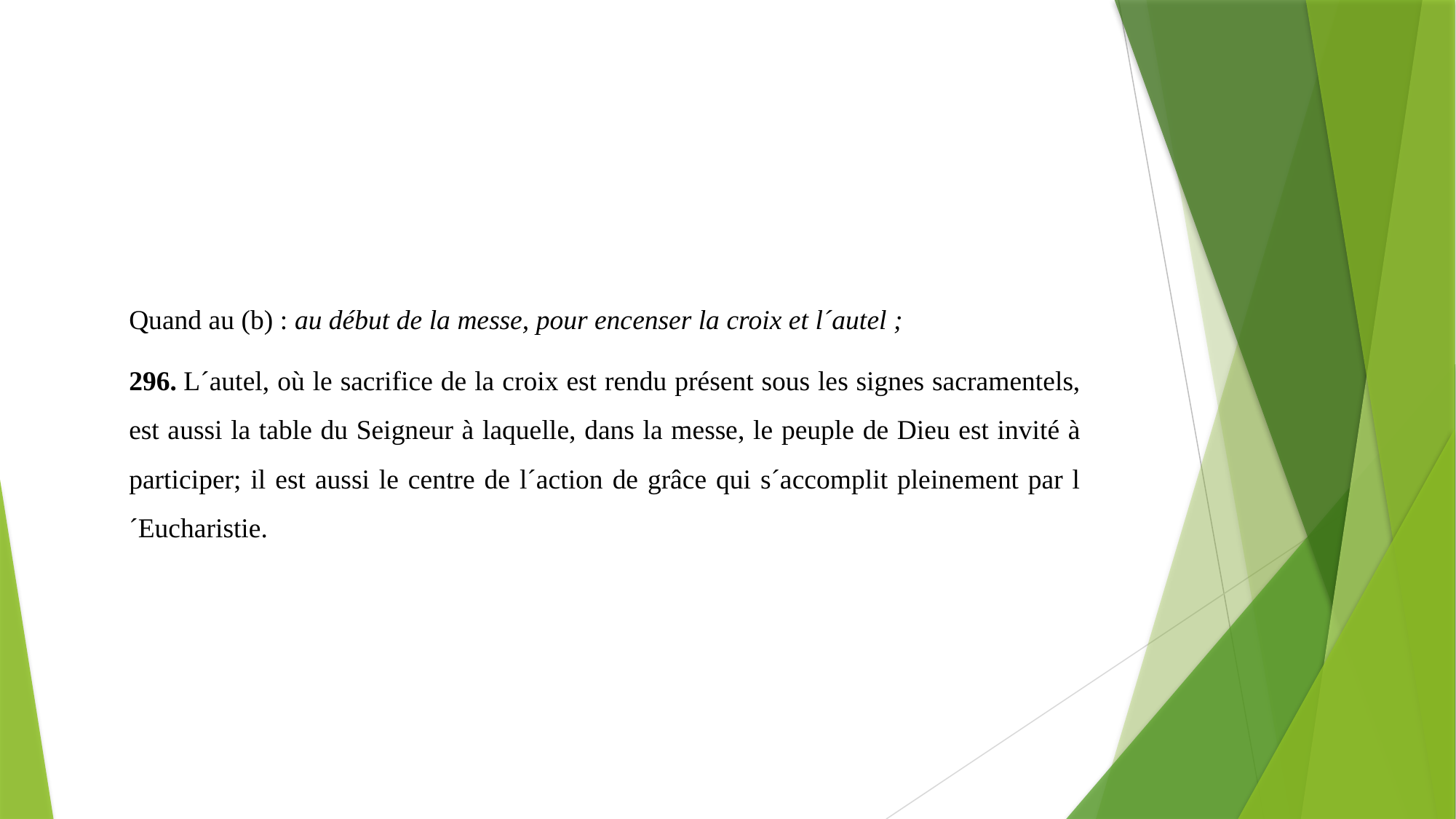

Quand au (b) : au début de la messe, pour encenser la croix et l´autel ;
296. L´autel, où le sacrifice de la croix est rendu présent sous les signes sacramentels, est aussi la table du Seigneur à laquelle, dans la messe, le peuple de Dieu est invité à participer; il est aussi le centre de l´action de grâce qui s´accomplit pleinement par l´Eucharistie.